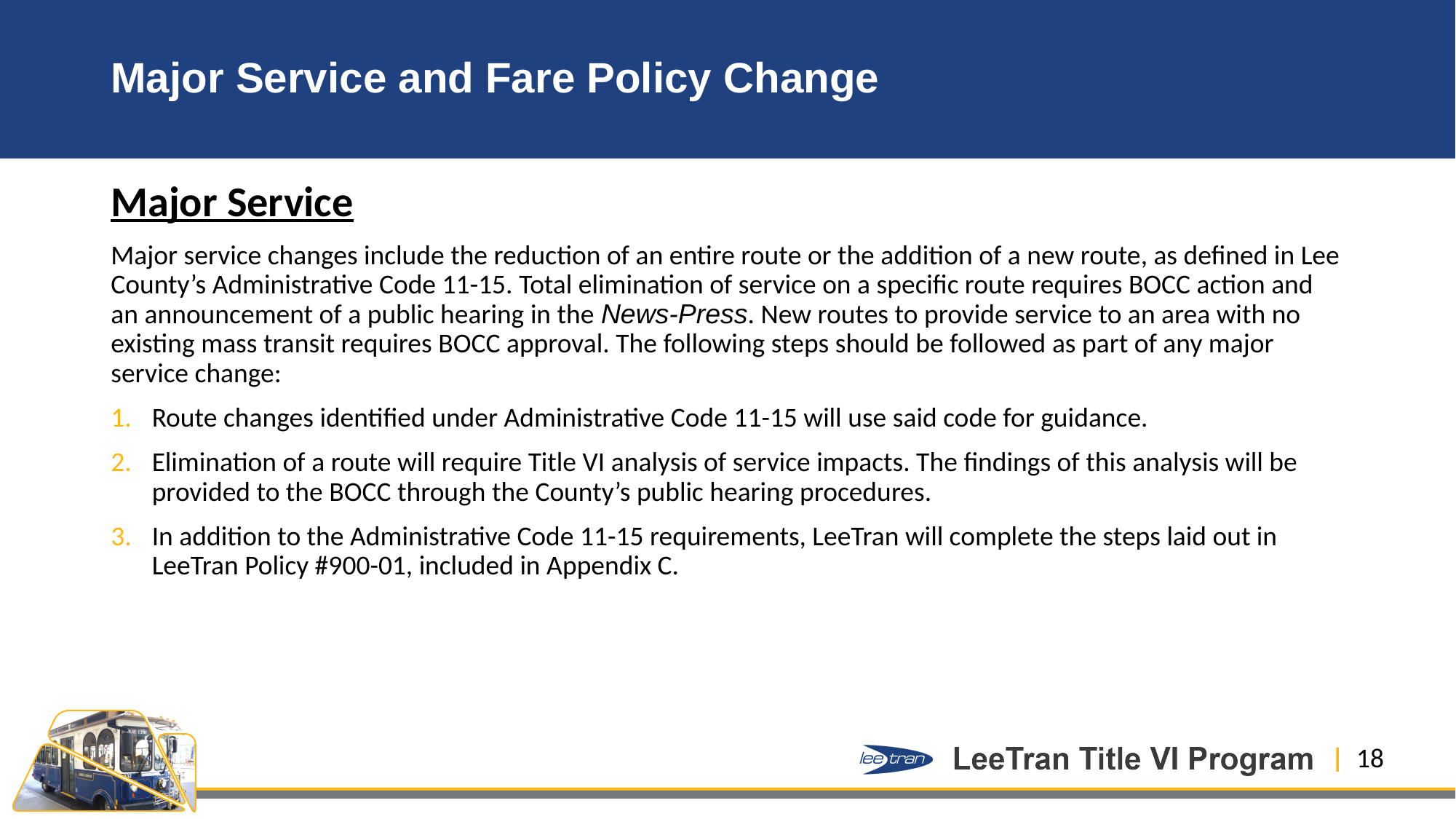

# Major Service and Fare Policy Change
Major Service
Major service changes include the reduction of an entire route or the addition of a new route, as defined in Lee County’s Administrative Code 11-15. Total elimination of service on a specific route requires BOCC action and an announcement of a public hearing in the News-Press. New routes to provide service to an area with no existing mass transit requires BOCC approval. The following steps should be followed as part of any major service change:
Route changes identified under Administrative Code 11-15 will use said code for guidance.
Elimination of a route will require Title VI analysis of service impacts. The findings of this analysis will be provided to the BOCC through the County’s public hearing procedures.
In addition to the Administrative Code 11-15 requirements, LeeTran will complete the steps laid out in LeeTran Policy #900-01, included in Appendix C.